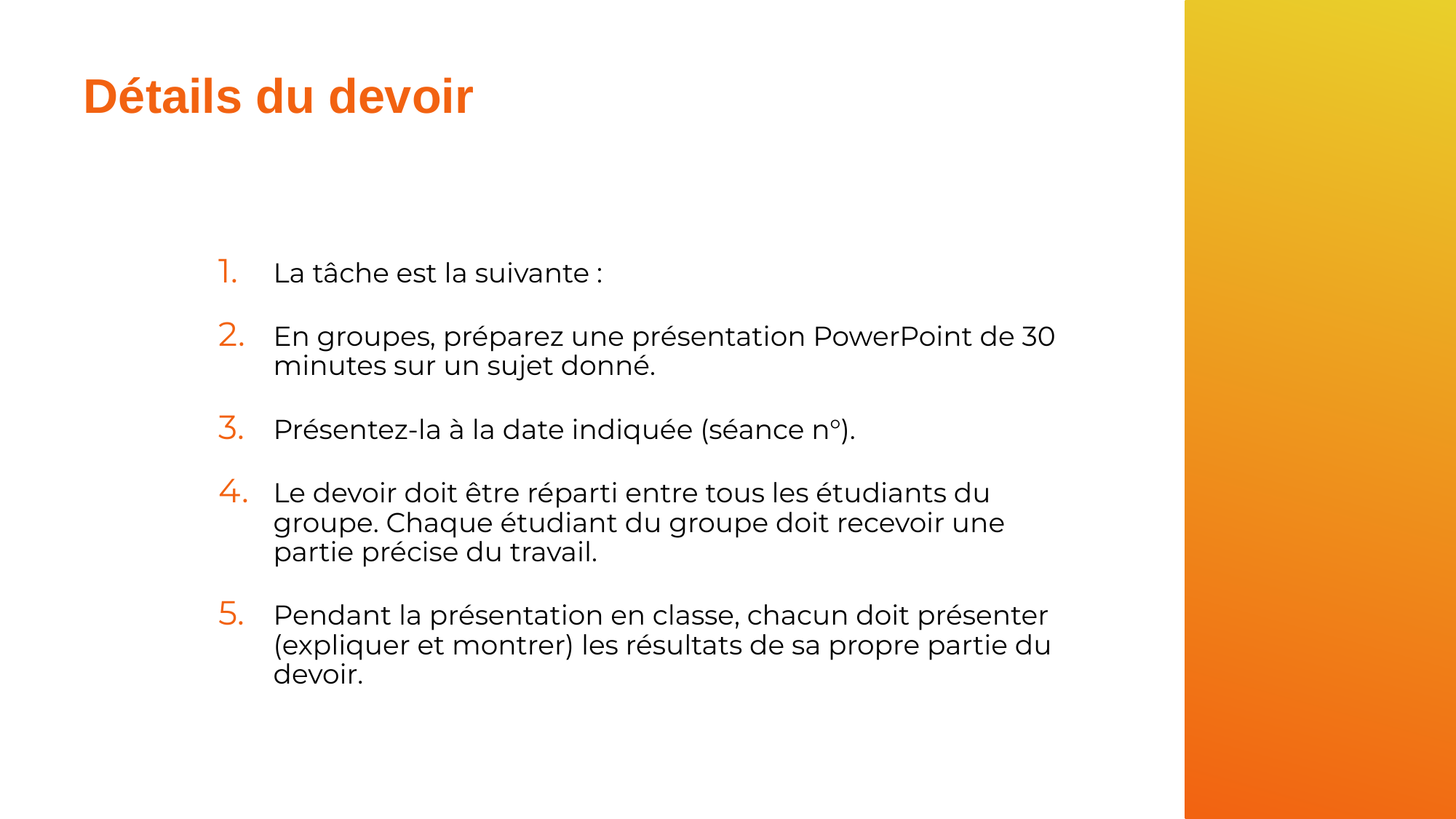

# Détails du devoir
La tâche est la suivante :
En groupes, préparez une présentation PowerPoint de 30 minutes sur un sujet donné.
Présentez-la à la date indiquée (séance n°).
Le devoir doit être réparti entre tous les étudiants du groupe. Chaque étudiant du groupe doit recevoir une partie précise du travail.
Pendant la présentation en classe, chacun doit présenter (expliquer et montrer) les résultats de sa propre partie du devoir.